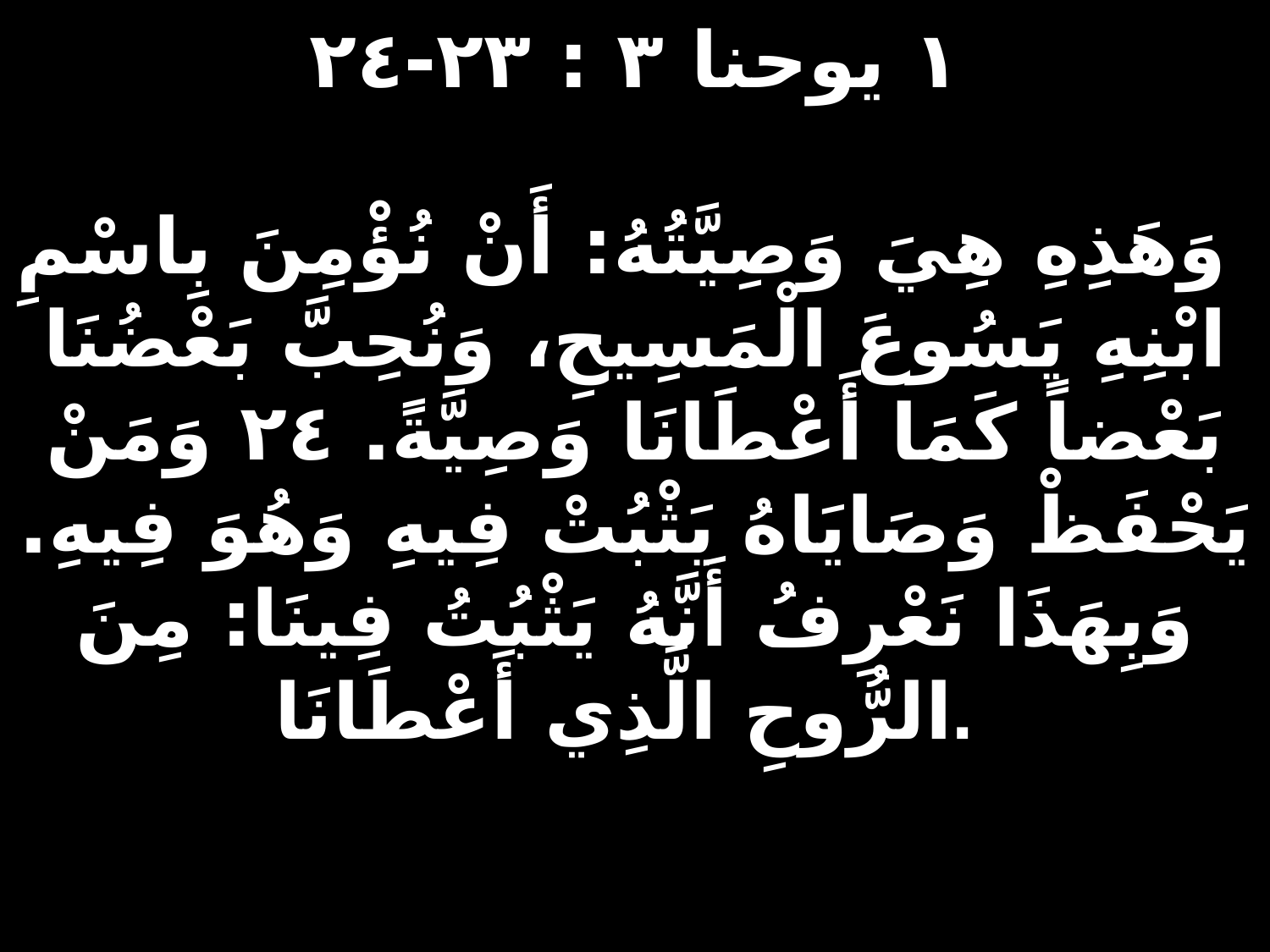

# ١ يوحنا ٣ : ٢٣-٢٤ وَهَذِهِ هِيَ وَصِيَّتُهُ: أَنْ نُؤْمِنَ بِاسْمِ ابْنِهِ يَسُوعَ الْمَسِيحِ، وَنُحِبَّ بَعْضُنَا بَعْضاً كَمَا أَعْطَانَا وَصِيَّةً. ٢٤ وَمَنْ يَحْفَظْ وَصَايَاهُ يَثْبُتْ فِيهِ وَهُوَ فِيهِ. وَبِهَذَا نَعْرِفُ أَنَّهُ يَثْبُتُ فِينَا: مِنَ الرُّوحِ الَّذِي أَعْطَانَا.